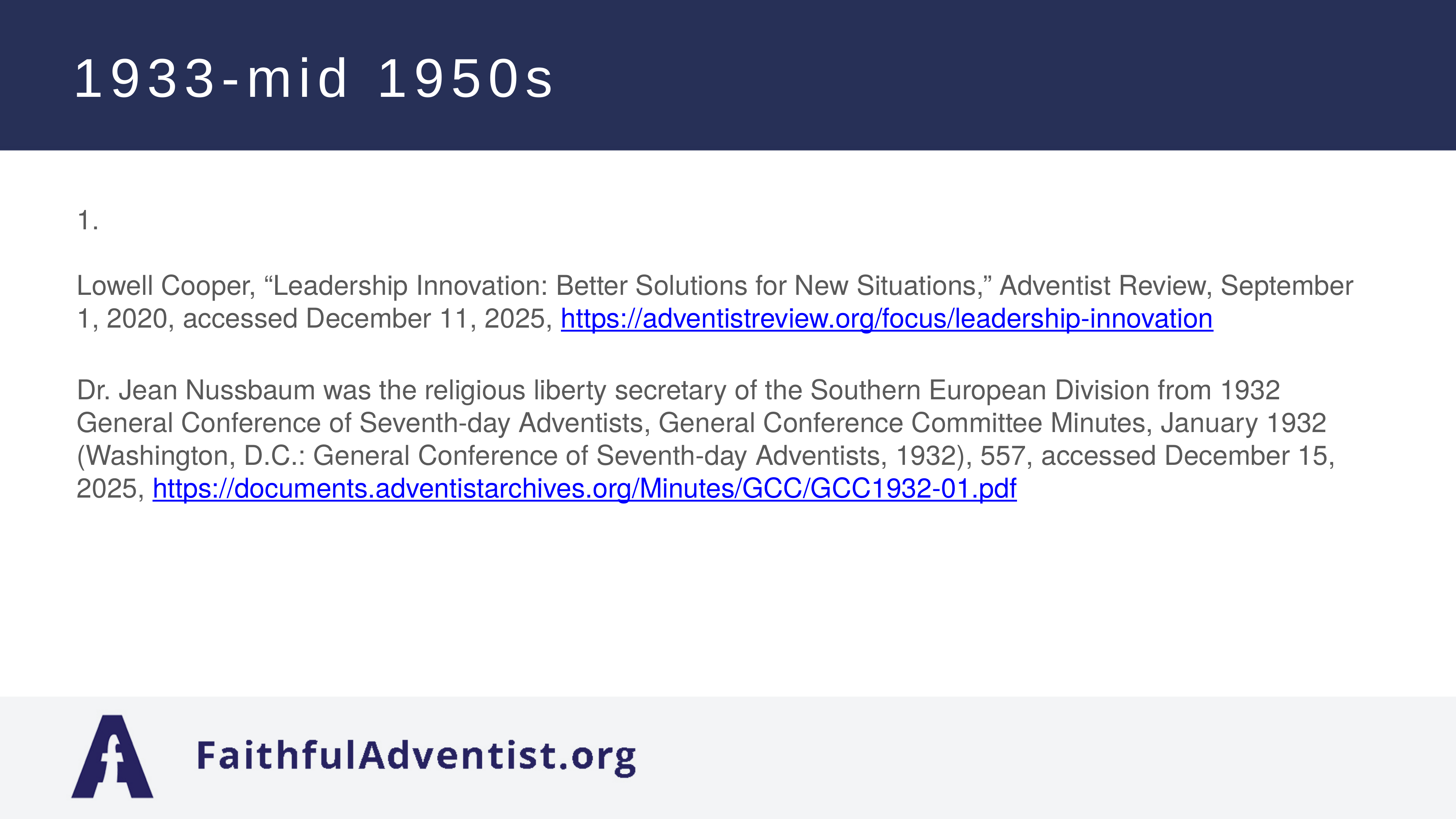

# 1933-mid 1950s
1.

Lowell Cooper, “Leadership Innovation: Better Solutions for New Situations,” Adventist Review, September 1, 2020, accessed December 11, 2025, https://adventistreview.org/focus/leadership-innovation

Dr. Jean Nussbaum was the religious liberty secretary of the Southern European Division from 1932 General Conference of Seventh-day Adventists, General Conference Committee Minutes, January 1932 (Washington, D.C.: General Conference of Seventh-day Adventists, 1932), 557, accessed December 15, 2025, https://documents.adventistarchives.org/Minutes/GCC/GCC1932-01.pdf